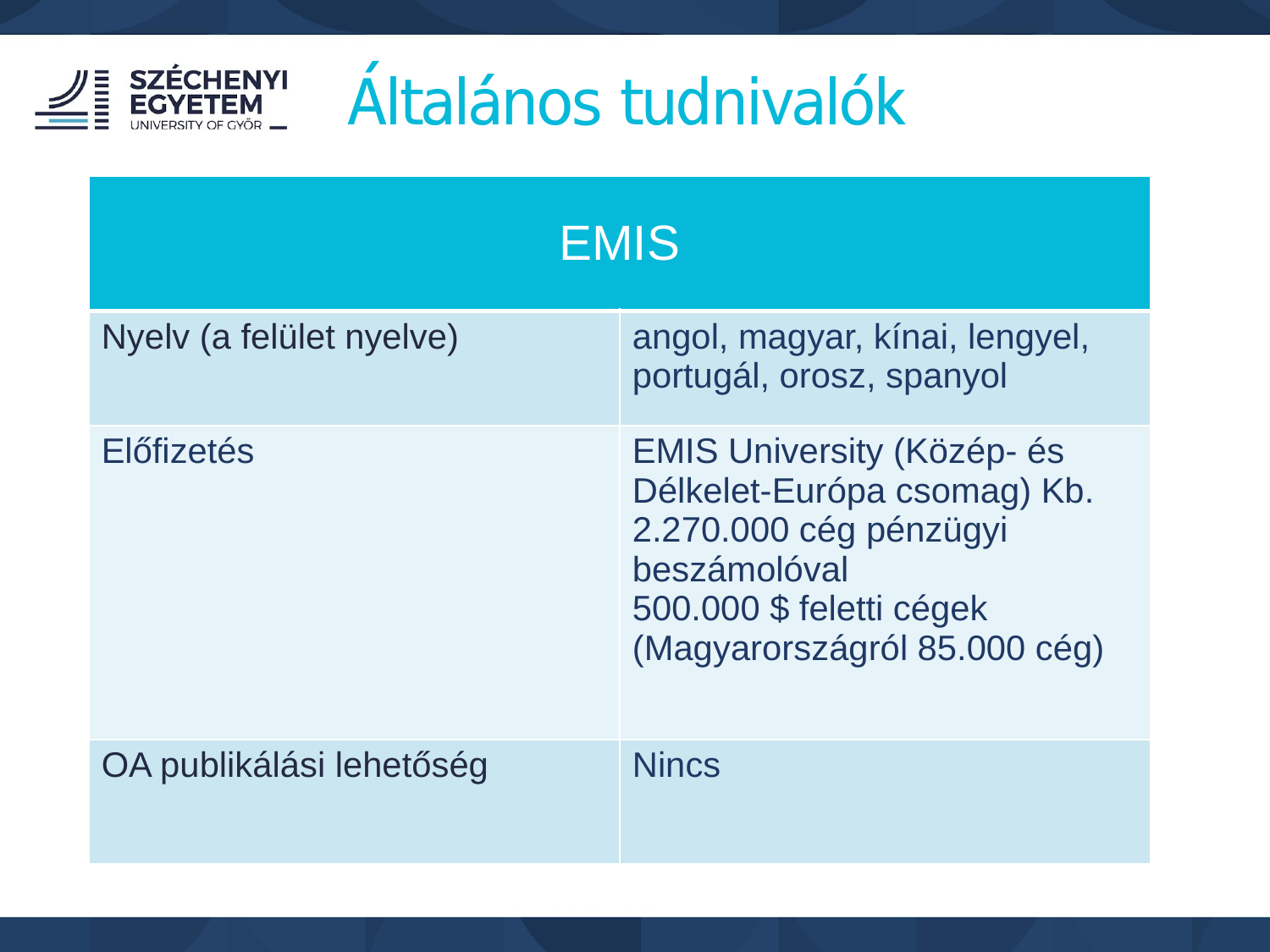

Általános tudnivalók
| EMIS |  |
| --- | --- |
| Nyelv (a felület nyelve) | angol, magyar, kínai, lengyel, portugál, orosz, spanyol |
| Előfizetés | EMIS University (Közép- és Délkelet-Európa csomag) Kb. 2.270.000 cég pénzügyi beszámolóval 500.000 $ feletti cégek (Magyarországról 85.000 cég) |
| OA publikálási lehetőség | Nincs |